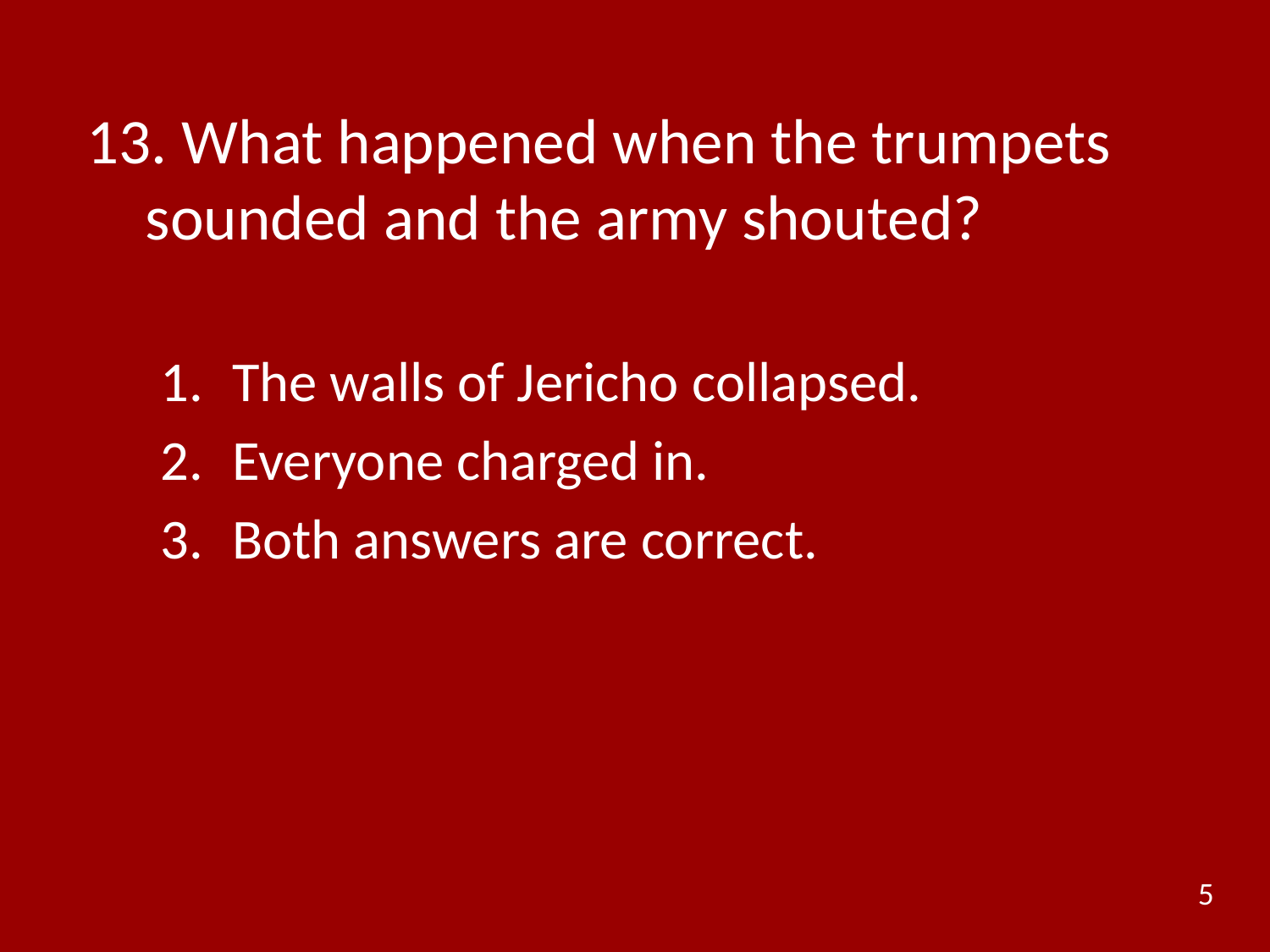

# 13. What happened when the trumpets sounded and the army shouted?
The walls of Jericho collapsed.
Everyone charged in.
Both answers are correct.
5